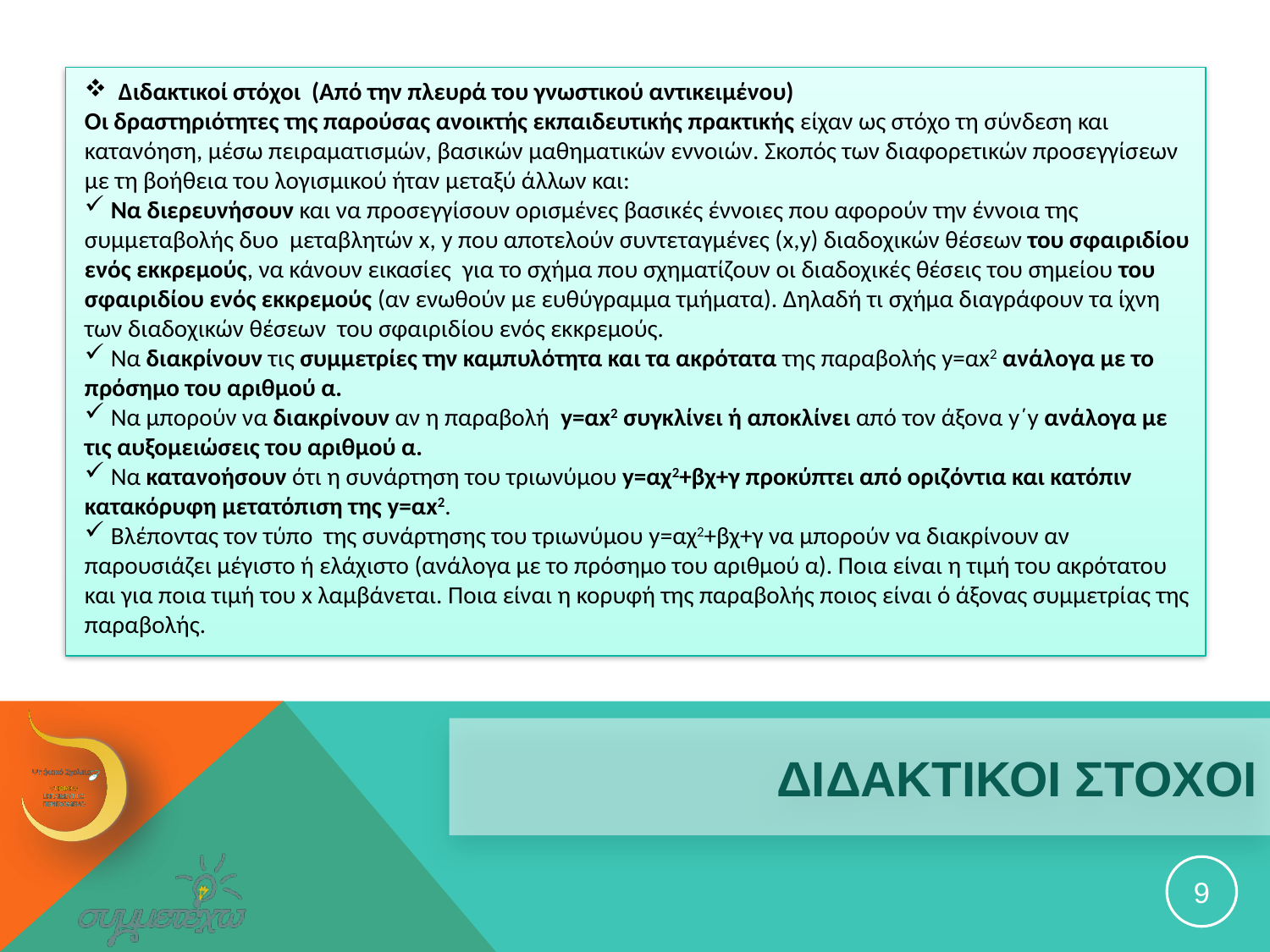

Διδακτικοί στόχοι  (Από την πλευρά του γνωστικού αντικειμένου)
Οι δραστηριότητες της παρούσας ανοικτής εκπαιδευτικής πρακτικής είχαν ως στόχο τη σύνδεση και κατανόηση, μέσω πειραματισμών, βασικών μαθηματικών εννοιών. Σκοπός των διαφορετικών προσεγγίσεων με τη βοήθεια του λογισμικού ήταν μεταξύ άλλων και:
 Να διερευνήσουν και να προσεγγίσουν ορισμένες βασικές έννοιες που αφορούν την έννοια της συμμεταβολής δυο  μεταβλητών x, y που αποτελούν συντεταγμένες (x,y) διαδοχικών θέσεων του σφαιριδίου ενός εκκρεμούς, να κάνουν εικασίες  για το σχήμα που σχηματίζουν οι διαδοχικές θέσεις του σημείου του σφαιριδίου ενός εκκρεμούς (αν ενωθούν με ευθύγραμμα τμήματα). Δηλαδή τι σχήμα διαγράφουν τα ίχνη των διαδοχικών θέσεων  του σφαιριδίου ενός εκκρεμούς.
 Να διακρίνουν τις συμμετρίες την καμπυλότητα και τα ακρότατα της παραβολής y=αx2 ανάλογα με το πρόσημο του αριθμού α.
 Να μπορούν να διακρίνουν αν η παραβολή  y=αx2 συγκλίνει ή αποκλίνει από τον άξονα y΄y ανάλογα με τις αυξομειώσεις του αριθμού α.
 Να κατανοήσουν ότι η συνάρτηση του τριωνύμου y=αχ2+βχ+γ προκύπτει από οριζόντια και κατόπιν κατακόρυφη μετατόπιση της y=αx2.
 Βλέποντας τον τύπο  της συνάρτησης του τριωνύμου y=αχ2+βχ+γ να μπορούν να διακρίνουν αν παρουσιάζει μέγιστο ή ελάχιστο (ανάλογα με το πρόσημο του αριθμού α). Ποια είναι η τιμή του ακρότατου και για ποια τιμή του x λαμβάνεται. Ποια είναι η κορυφή της παραβολής ποιος είναι ό άξονας συμμετρίας της παραβολής.

# ΔΙΔΑΚΤΙΚΟΙ ΣΤΟΧΟΙ
9